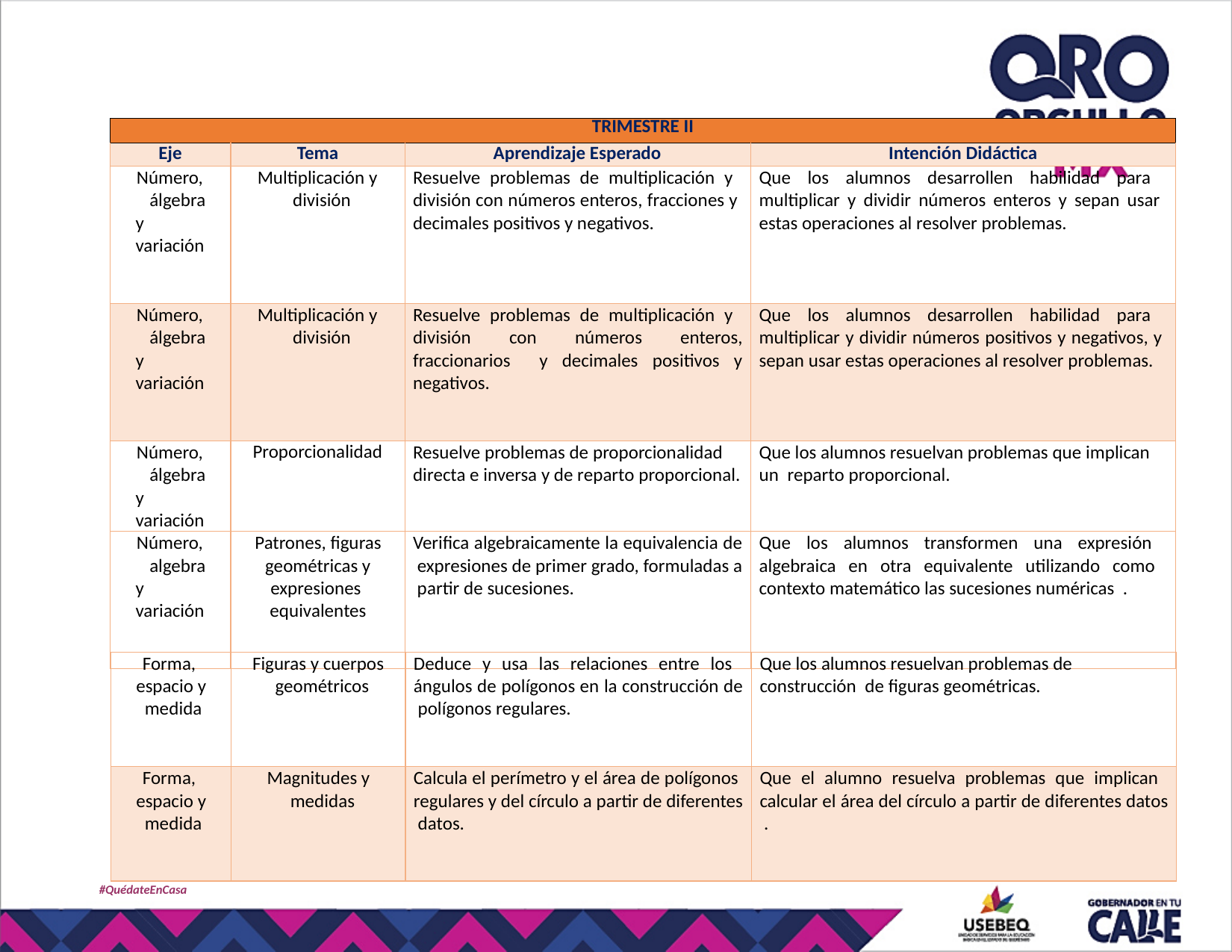

| TRIMESTRE II |  |  |  |
| --- | --- | --- | --- |
| Eje | Tema | Aprendizaje Esperado | Intención Didáctica |
| Número, álgebra y variación | Multiplicación y división | Resuelve problemas de multiplicación y división con números enteros, fracciones y decimales positivos y negativos. | Que los alumnos desarrollen habilidad para multiplicar y dividir números enteros y sepan usar estas operaciones al resolver problemas. |
| Número, álgebra y variación | Multiplicación y división | Resuelve problemas de multiplicación y división con números enteros, fraccionarios y decimales positivos y negativos. | Que los alumnos desarrollen habilidad para multiplicar y dividir números positivos y negativos, y sepan usar estas operaciones al resolver problemas. |
| Número, álgebra y variación | Proporcionalidad | Resuelve problemas de proporcionalidad directa e inversa y de reparto proporcional. | Que los alumnos resuelvan problemas que implican un reparto proporcional. |
| Número, algebra y variación | Patrones, figuras geométricas y expresiones equivalentes | Verifica algebraicamente la equivalencia de expresiones de primer grado, formuladas a partir de sucesiones. | Que los alumnos transformen una expresión algebraica en otra equivalente utilizando como contexto matemático las sucesiones numéricas . |
| Forma, espacio y medida | Figuras y cuerpos geométricos | Deduce y usa las relaciones entre los ángulos de polígonos en la construcción de polígonos regulares. | Que los alumnos resuelvan problemas de construcción de figuras geométricas. |
| --- | --- | --- | --- |
| Forma, espacio y medida | Magnitudes y medidas | Calcula el perímetro y el área de polígonos regulares y del círculo a partir de diferentes datos. | Que el alumno resuelva problemas que implican calcular el área del círculo a partir de diferentes datos . |
#QuédateEnCasa